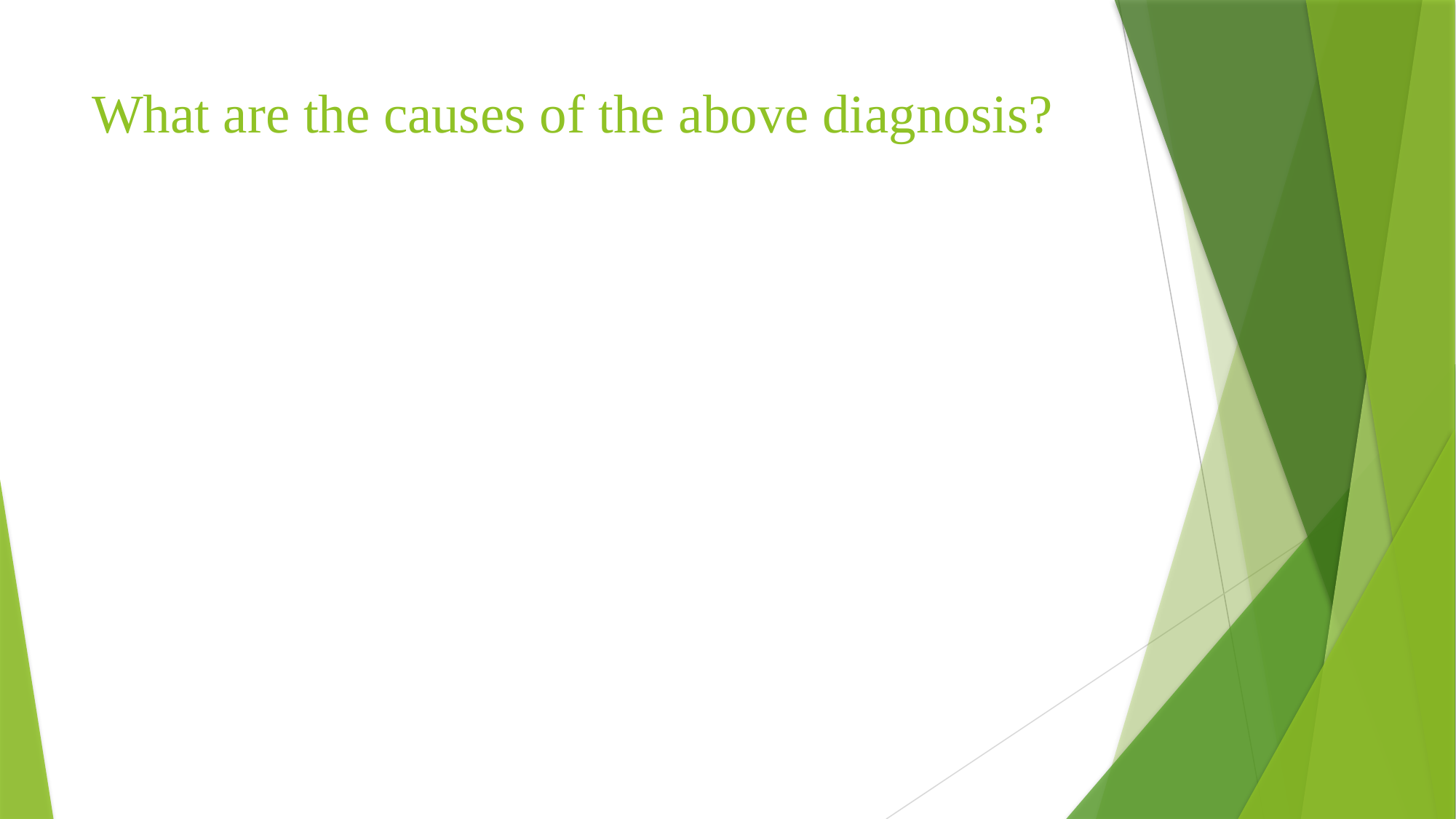

# What are the causes of the above diagnosis?